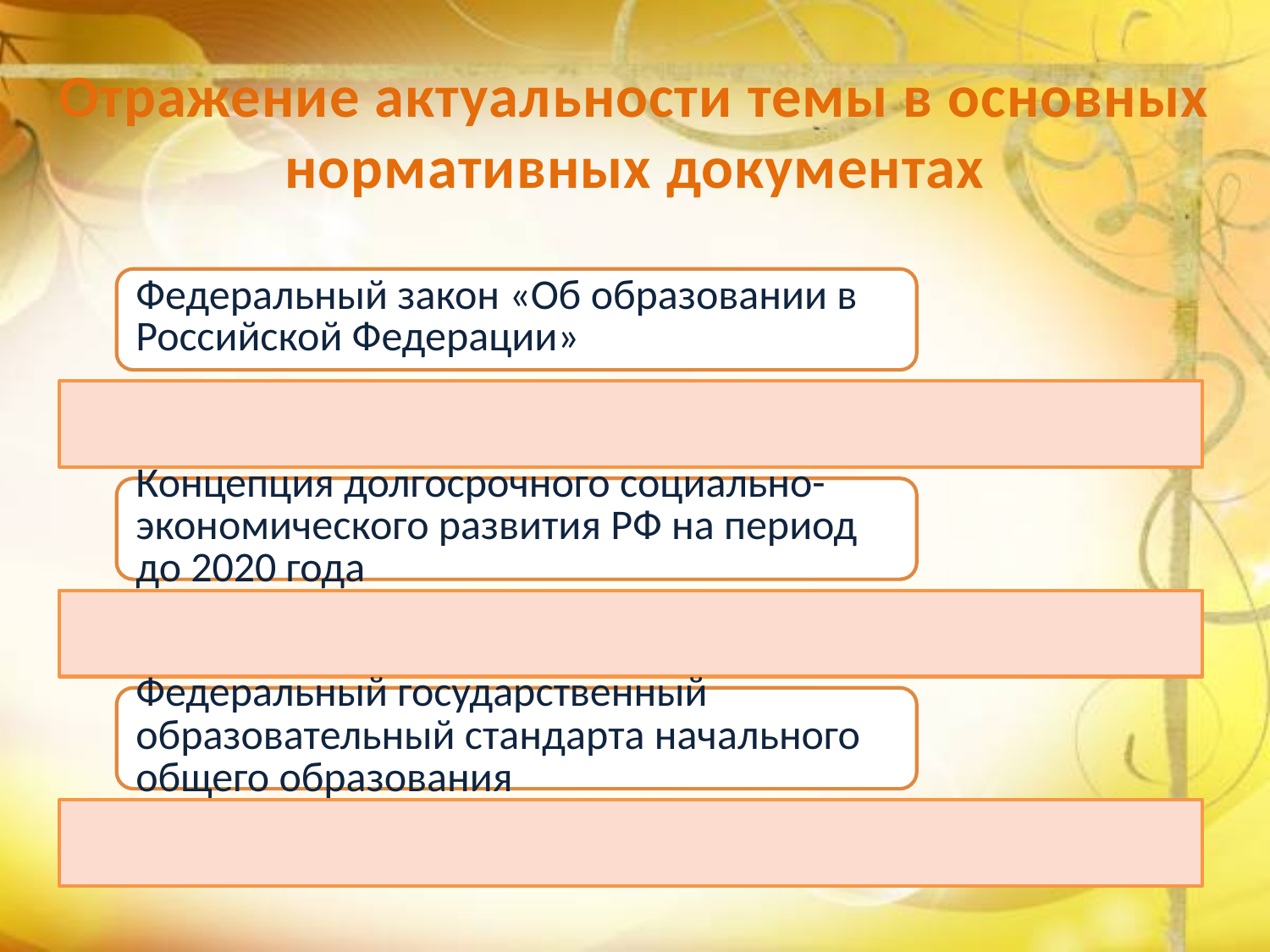

# Отражение актуальности темы в основных нормативных документах
Федеральный закон «Об образовании в Российской Федерации»
Концепция долгосрочного социально-экономического развития РФ на период до 2020 года
Федеральный государственный образовательный стандарта начального общего образования